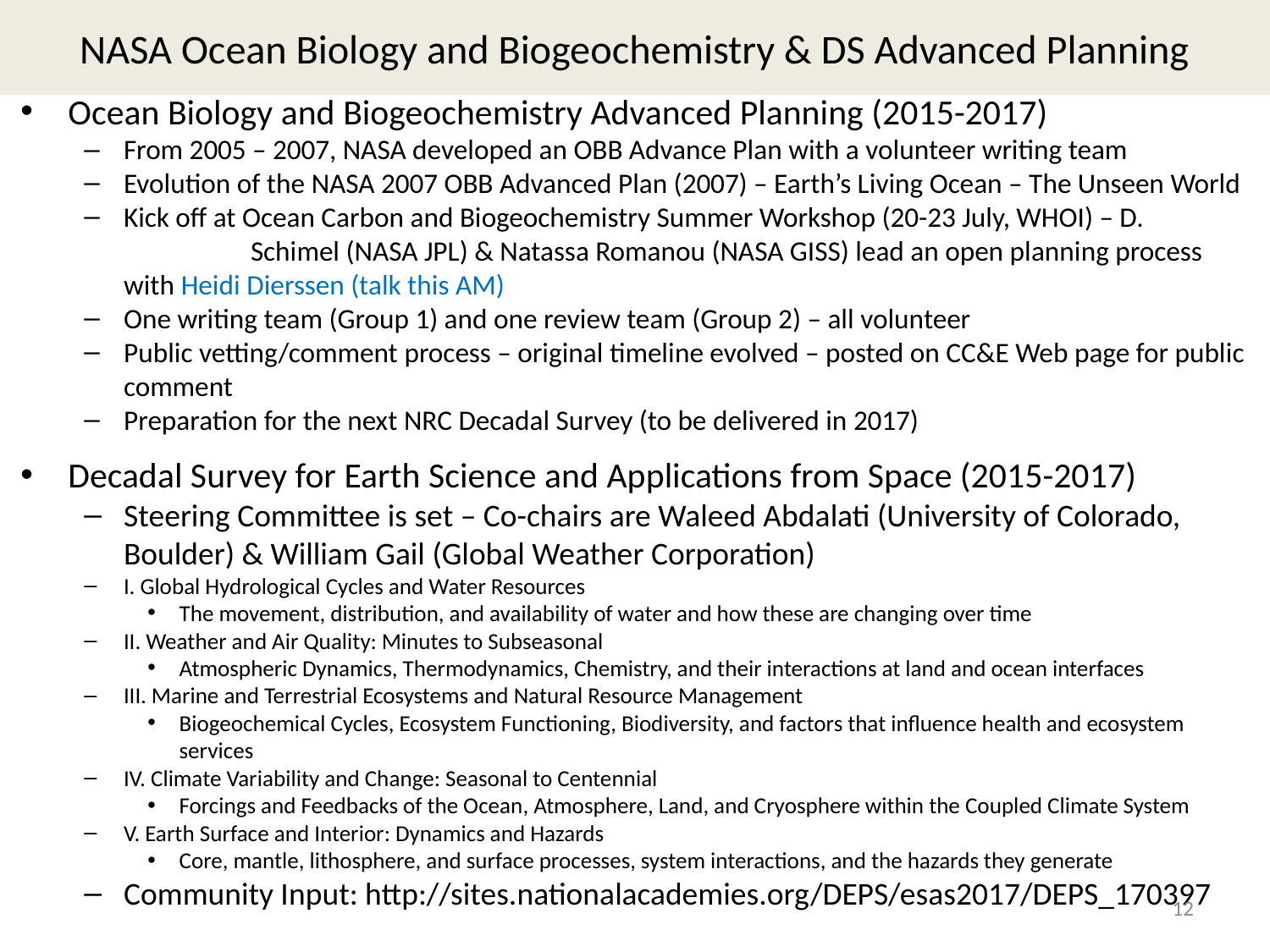

# NASA Ocean Biology and Biogeochemistry & DS Advanced Planning
Ocean Biology and Biogeochemistry Advanced Planning (2015-2017)
From 2005 – 2007, NASA developed an OBB Advance Plan with a volunteer writing team
Evolution of the NASA 2007 OBB Advanced Plan (2007) – Earth’s Living Ocean – The Unseen World
Kick off at Ocean Carbon and Biogeochemistry Summer Workshop (20-23 July, WHOI) – D. 	Schimel (NASA JPL) & Natassa Romanou (NASA GISS) lead an open planning process with Heidi Dierssen (talk this AM)
One writing team (Group 1) and one review team (Group 2) – all volunteer
Public vetting/comment process – original timeline evolved – posted on CC&E Web page for public comment
Preparation for the next NRC Decadal Survey (to be delivered in 2017)

Decadal Survey for Earth Science and Applications from Space (2015-2017)
Steering Committee is set – Co-chairs are Waleed Abdalati (University of Colorado, Boulder) & William Gail (Global Weather Corporation)
I. Global Hydrological Cycles and Water Resources
The movement, distribution, and availability of water and how these are changing over time
II. Weather and Air Quality: Minutes to Subseasonal
Atmospheric Dynamics, Thermodynamics, Chemistry, and their interactions at land and ocean interfaces
III. Marine and Terrestrial Ecosystems and Natural Resource Management
Biogeochemical Cycles, Ecosystem Functioning, Biodiversity, and factors that influence health and ecosystem services
IV. Climate Variability and Change: Seasonal to Centennial
Forcings and Feedbacks of the Ocean, Atmosphere, Land, and Cryosphere within the Coupled Climate System
V. Earth Surface and Interior: Dynamics and Hazards
Core, mantle, lithosphere, and surface processes, system interactions, and the hazards they generate
Community Input: http://sites.nationalacademies.org/DEPS/esas2017/DEPS_170397

12